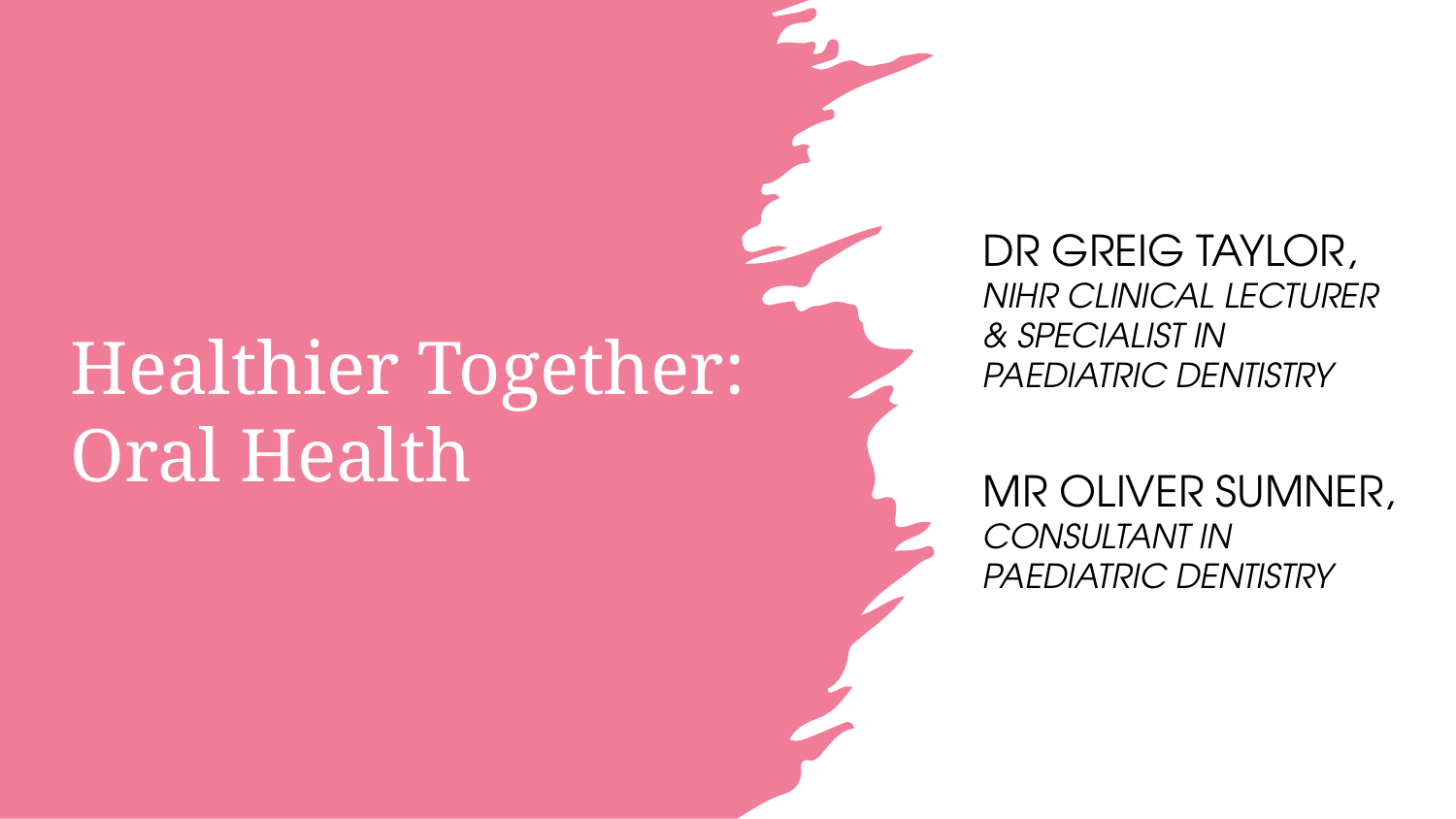

# Healthier Together: Oral Health
Dr Greig Taylor, NIHR Clinical Lecturer & specialist in Paediatric dentistry

Mr Oliver Sumner, Consultant in Paediatric Dentistry